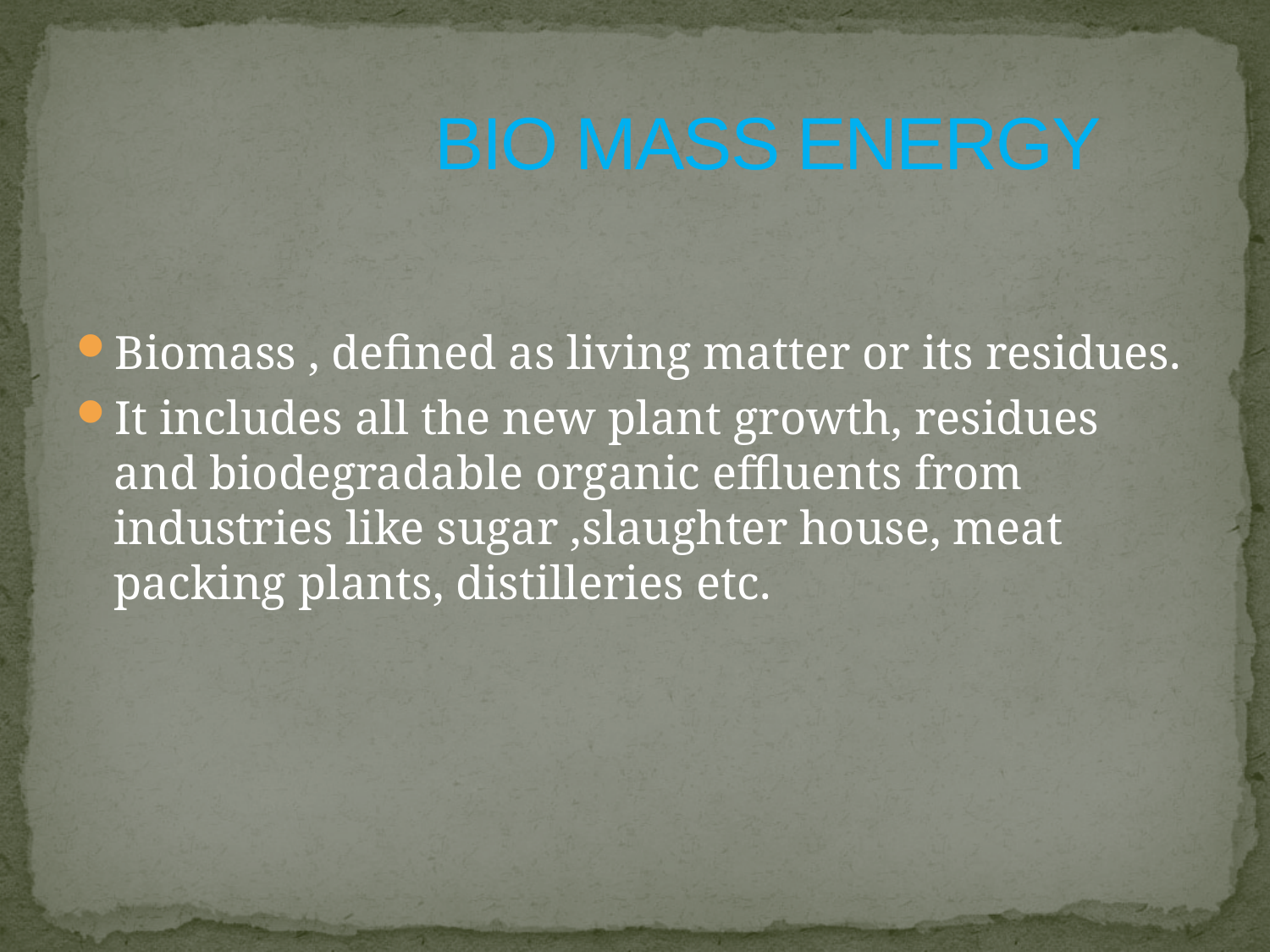

# BIO MASS ENERGY
Biomass , defined as living matter or its residues.
It includes all the new plant growth, residues and biodegradable organic effluents from industries like sugar ,slaughter house, meat packing plants, distilleries etc.